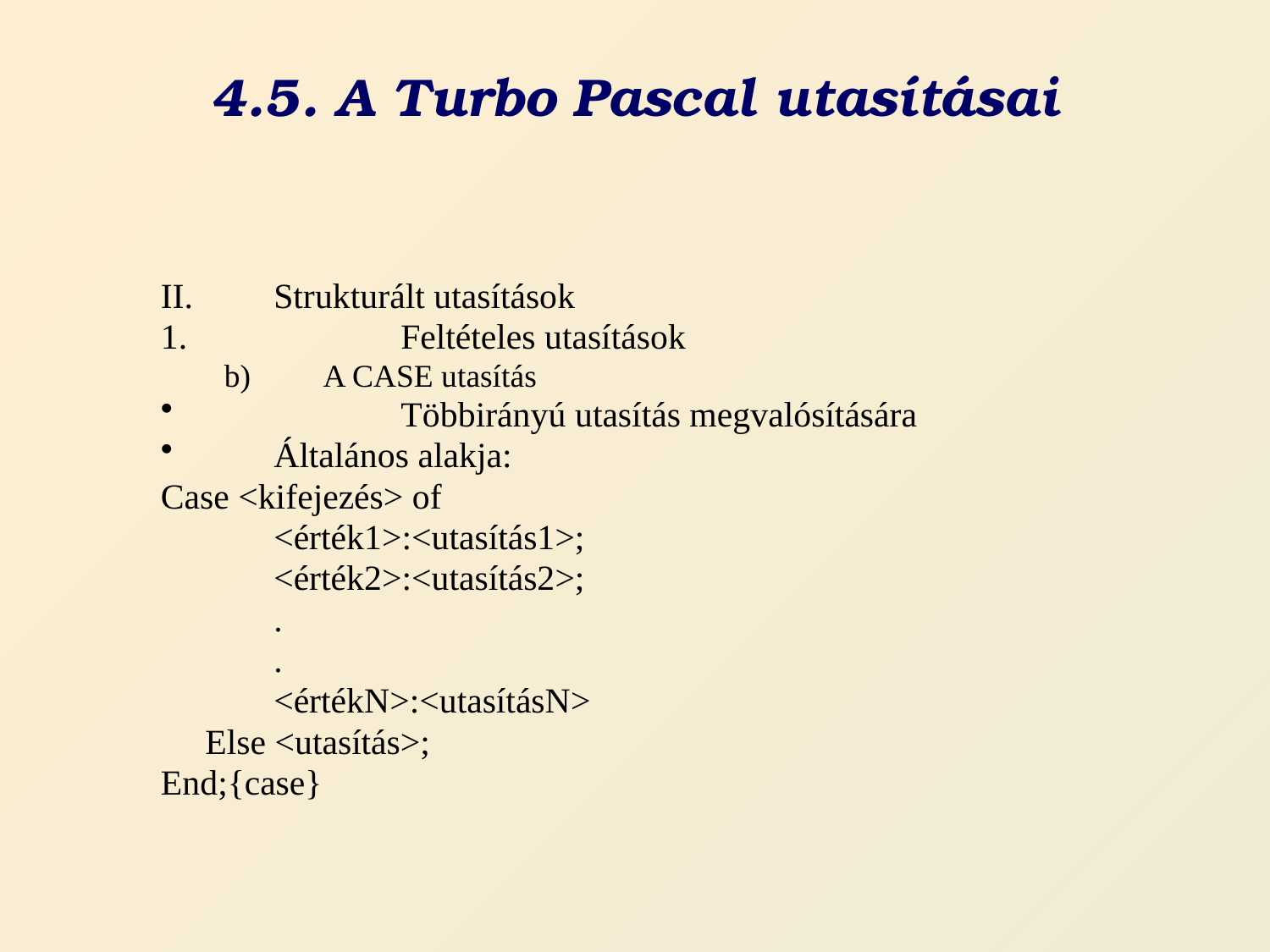

# 4.5. A Turbo Pascal utasításai
Strukturált utasítások
	Feltételes utasítások
A CASE utasítás
	Többirányú utasítás megvalósítására
Általános alakja:
Case <kifejezés> of
	<érték1>:<utasítás1>;
	<érték2>:<utasítás2>;
	.
	.
	<értékN>:<utasításN>
     Else <utasítás>;
End;{case}